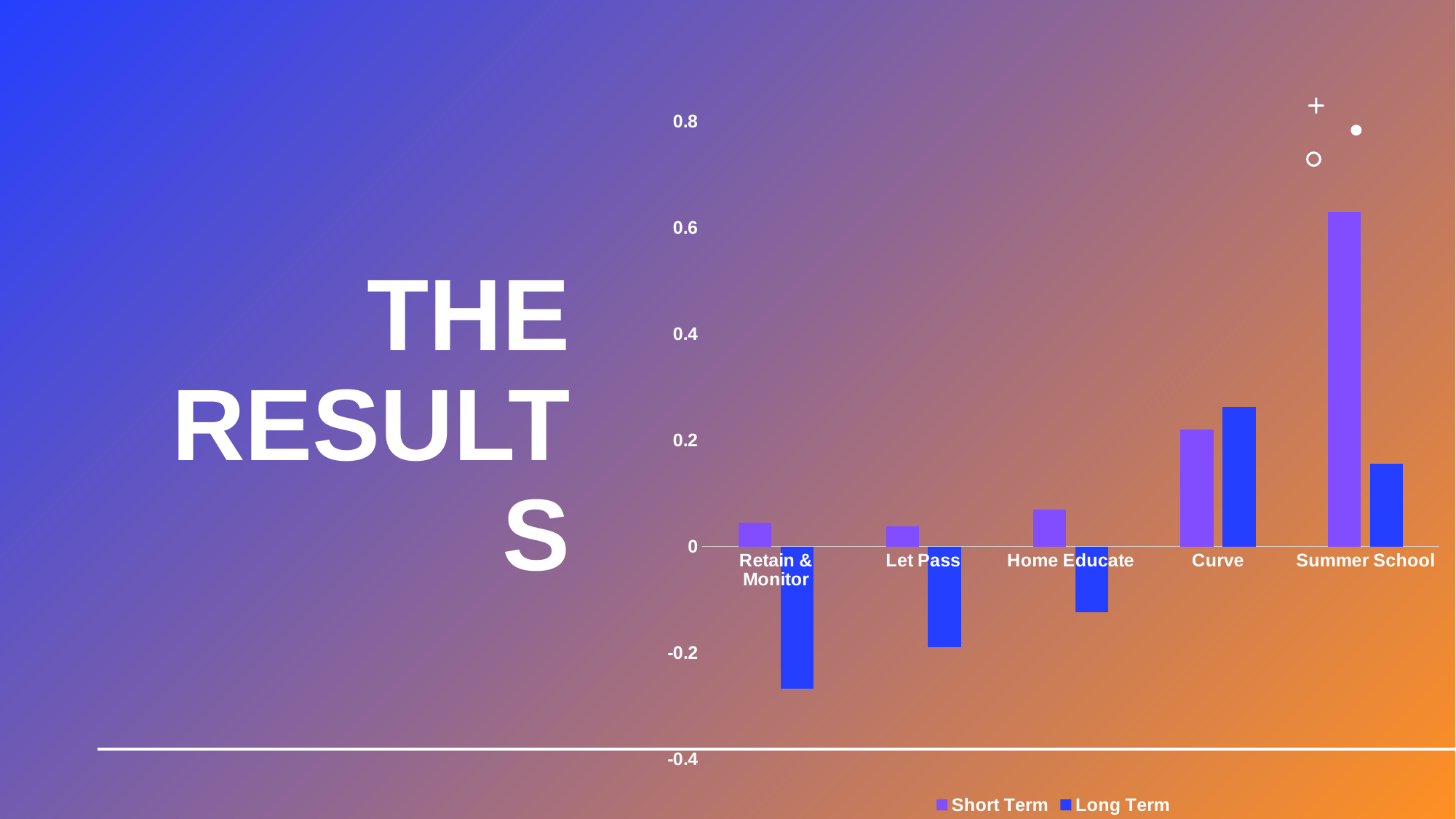

### Chart

| Category | Short Term | Long Term |
|---|---|---|
| Retain & Monitor | 0.044711 | -0.268083 |
| Let Pass | 0.037412 | -0.189878 |
| Home Educate | 0.068794 | -0.124017 |
| Curve | 0.219973 | 0.262408 |
| Summer School | 0.62911 | 0.155614 |

# THE RESULTS